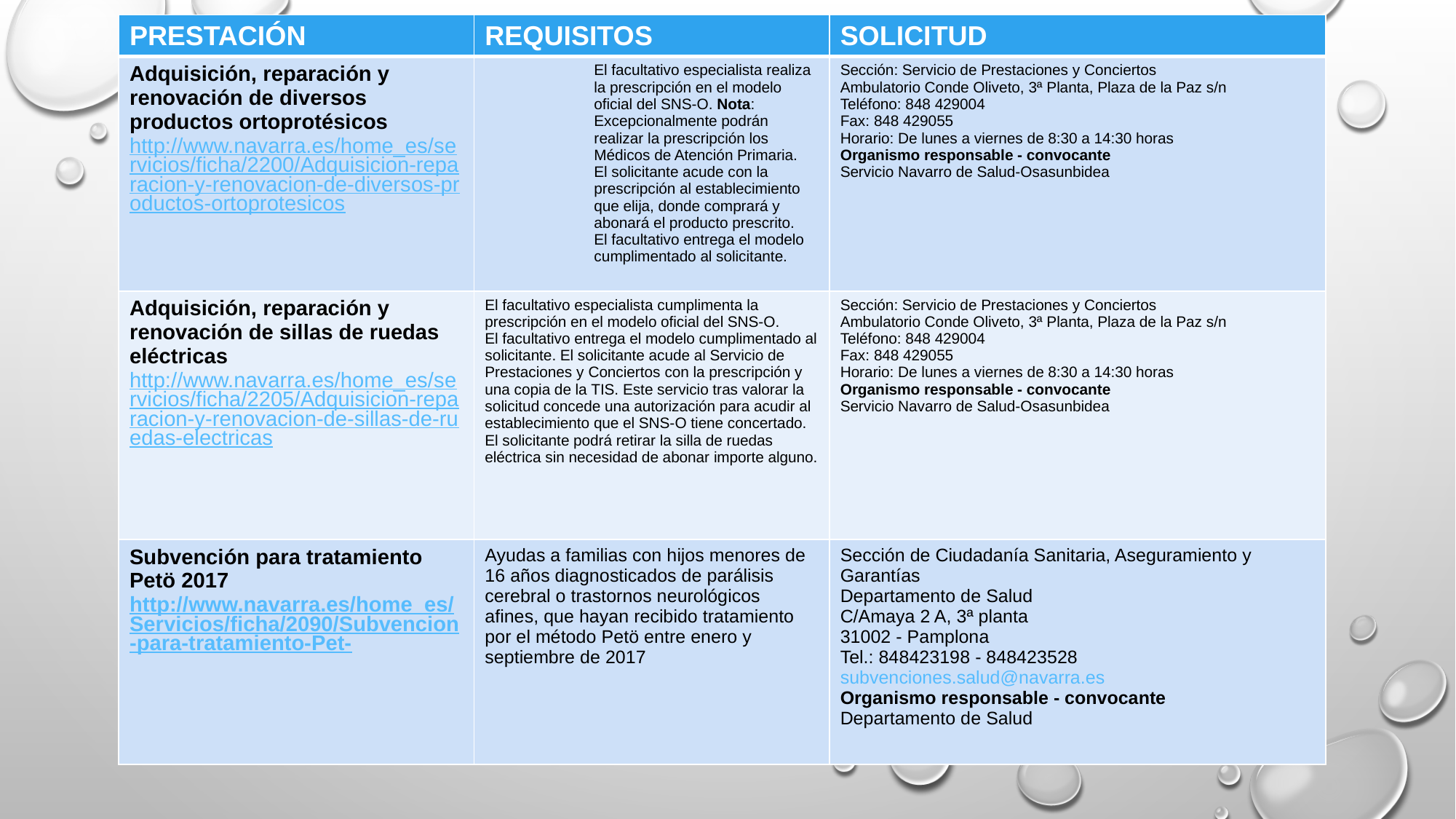

| PRESTACIÓN | REQUISITOS | SOLICITUD |
| --- | --- | --- |
| Adquisición, reparación y renovación de diversos productos ortoprotésicos http://www.navarra.es/home\_es/servicios/ficha/2200/Adquisicion-reparacion-y-renovacion-de-diversos-productos-ortoprotesicos | El facultativo especialista realiza la prescripción en el modelo oficial del SNS-O. Nota: Excepcionalmente podrán realizar la prescripción los Médicos de Atención Primaria. El solicitante acude con la prescripción al establecimiento que elija, donde comprará y abonará el producto prescrito. El facultativo entrega el modelo cumplimentado al solicitante. | Sección: Servicio de Prestaciones y Conciertos  Ambulatorio Conde Oliveto, 3ª Planta, Plaza de la Paz s/n Teléfono: 848 429004 Fax: 848 429055  Horario: De lunes a viernes de 8:30 a 14:30 horas Organismo responsable - convocante Servicio Navarro de Salud-Osasunbidea |
| Adquisición, reparación y renovación de sillas de ruedas eléctricas http://www.navarra.es/home\_es/servicios/ficha/2205/Adquisicion-reparacion-y-renovacion-de-sillas-de-ruedas-electricas | El facultativo especialista cumplimenta la prescripción en el modelo oficial del SNS-O. El facultativo entrega el modelo cumplimentado al solicitante. El solicitante acude al Servicio de Prestaciones y Conciertos con la prescripción y una copia de la TIS. Este servicio tras valorar la solicitud concede una autorización para acudir al establecimiento que el SNS-O tiene concertado. El solicitante podrá retirar la silla de ruedas eléctrica sin necesidad de abonar importe alguno. | Sección: Servicio de Prestaciones y Conciertos  Ambulatorio Conde Oliveto, 3ª Planta, Plaza de la Paz s/n Teléfono: 848 429004 Fax: 848 429055  Horario: De lunes a viernes de 8:30 a 14:30 horas Organismo responsable - convocante Servicio Navarro de Salud-Osasunbidea |
| Subvención para tratamiento Petö 2017 http://www.navarra.es/home\_es/Servicios/ficha/2090/Subvencion-para-tratamiento-Pet- | Ayudas a familias con hijos menores de 16 años diagnosticados de parálisis cerebral o trastornos neurológicos afines, que hayan recibido tratamiento por el método Petö entre enero y septiembre de 2017 | Sección de Ciudadanía Sanitaria, Aseguramiento y Garantías Departamento de Salud C/Amaya 2 A, 3ª planta 31002 - Pamplona Tel.: 848423198 - 848423528 subvenciones.salud@navarra.es Organismo responsable - convocante Departamento de Salud |